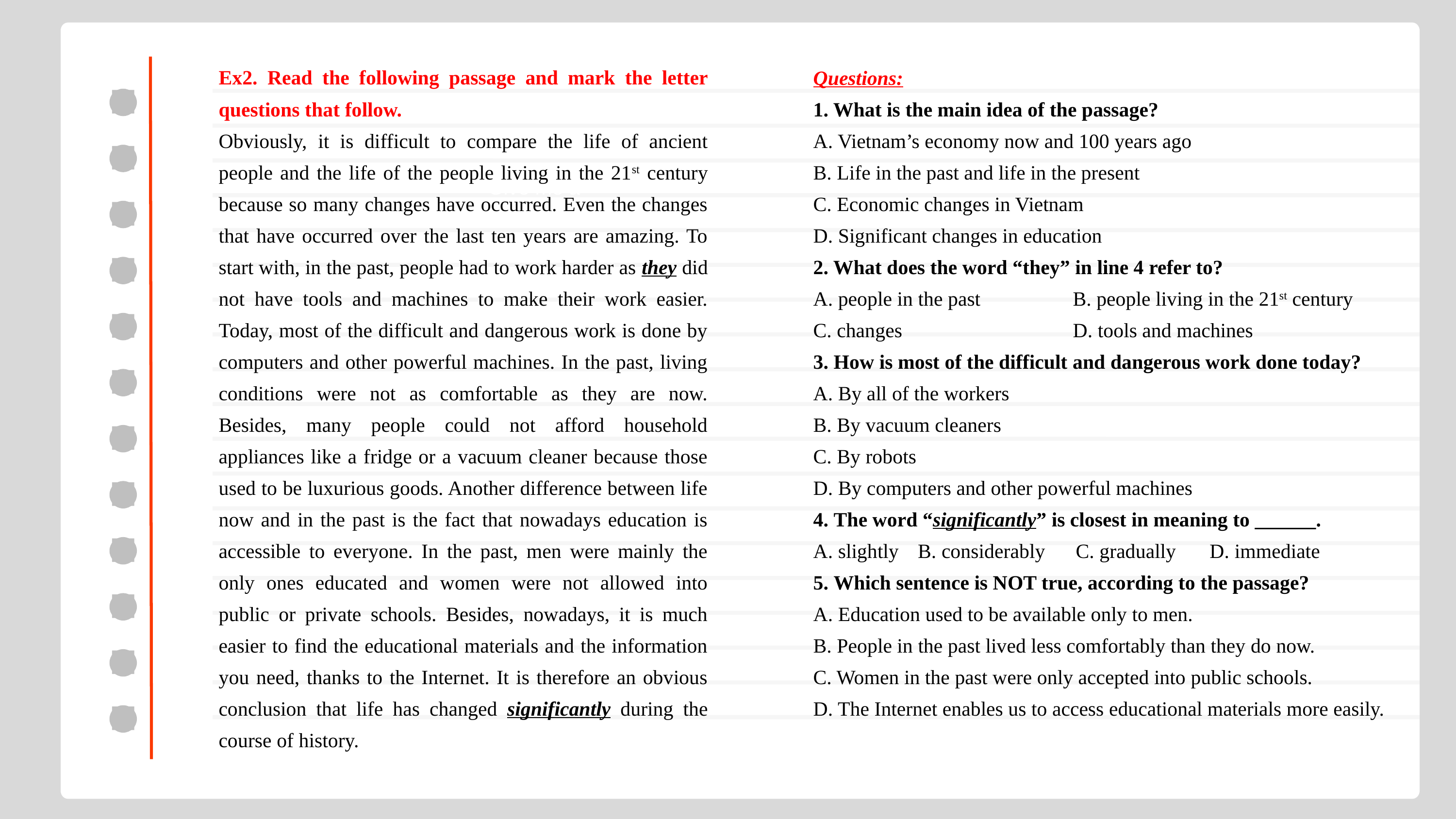

Ex2. Read the following passage and mark the letter questions that follow.
Obviously, it is difficult to compare the life of ancient people and the life of the people living in the 21st century because so many changes have occurred. Even the changes that have occurred over the last ten years are amazing. To start with, in the past, people had to work harder as they did not have tools and machines to make their work easier. Today, most of the difficult and dangerous work is done by computers and other powerful machines. In the past, living conditions were not as comfortable as they are now. Besides, many people could not afford household appliances like a fridge or a vacuum cleaner because those used to be luxurious goods. Another difference between life now and in the past is the fact that nowadays education is accessible to everyone. In the past, men were mainly the only ones educated and women were not allowed into public or private schools. Besides, nowadays, it is much easier to find the educational materials and the information you need, thanks to the Internet. It is therefore an obvious conclusion that life has changed significantly during the course of history.
Questions:
1. What is the main idea of the passage?
A. Vietnam’s economy now and 100 years ago
B. Life in the past and life in the present
C. Economic changes in Vietnam
D. Significant changes in education
2. What does the word “they” in line 4 refer to?
A. people in the past	B. people living in the 21st century
C. changes	D. tools and machines
3. How is most of the difficult and dangerous work done today?
A. By all of the workers
B. By vacuum cleaners
C. By robots
D. By computers and other powerful machines
4. The word “significantly” is closest in meaning to ______.
A. slightly    B. considerably      C. gradually	   D. immediate
5. Which sentence is NOT true, according to the passage?
A. Education used to be available only to men.
B. People in the past lived less comfortably than they do now.
C. Women in the past were only accepted into public schools.
D. The Internet enables us to access educational materials more easily.

Give me a break.